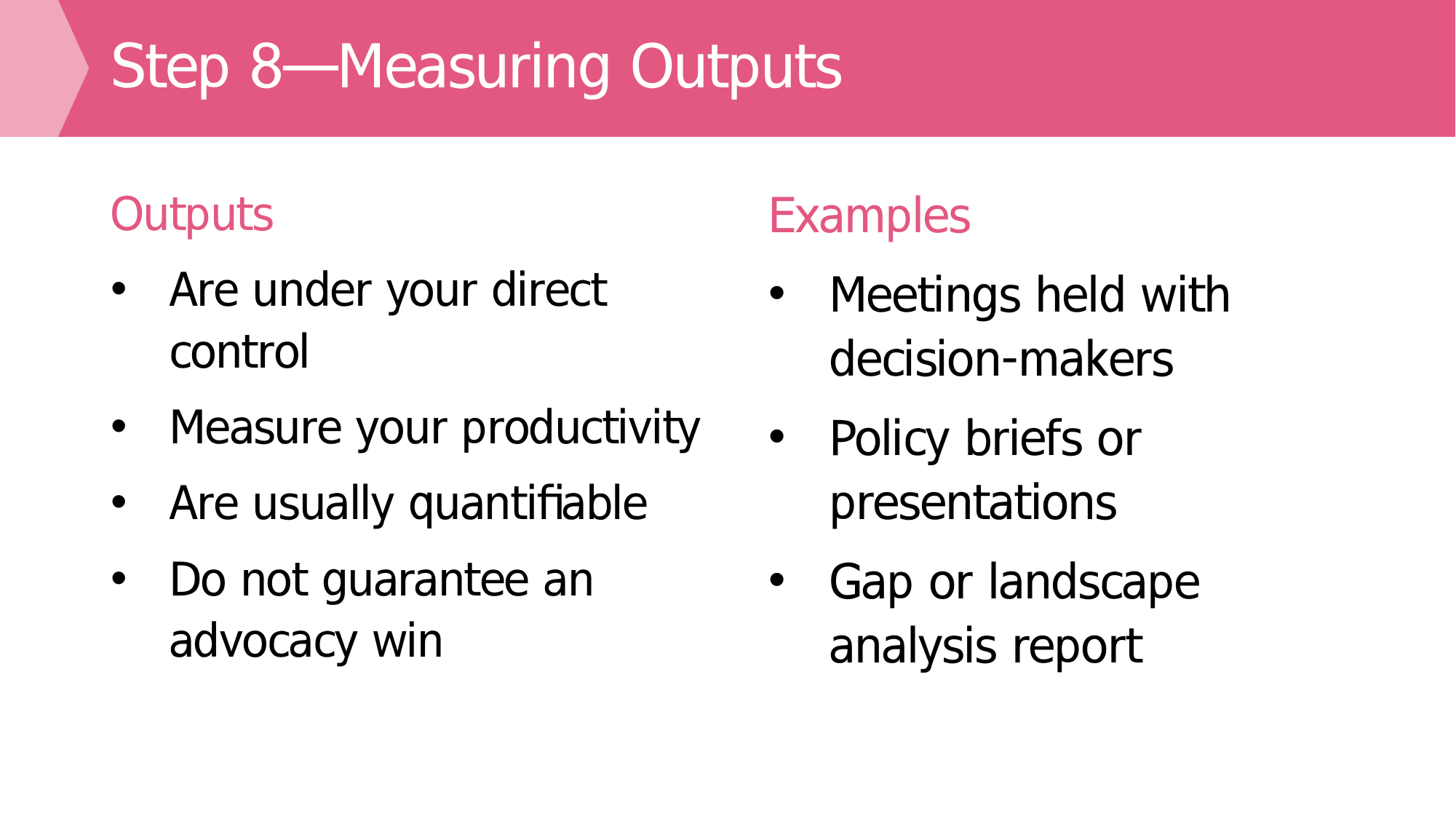

# Step 8—Measuring Outputs
Outputs
Are under your direct control
Measure your productivity
Are usually quantifiable
Do not guarantee an advocacy win

Examples
Meetings held with decision-makers
Policy briefs or presentations
Gap or landscape analysis report